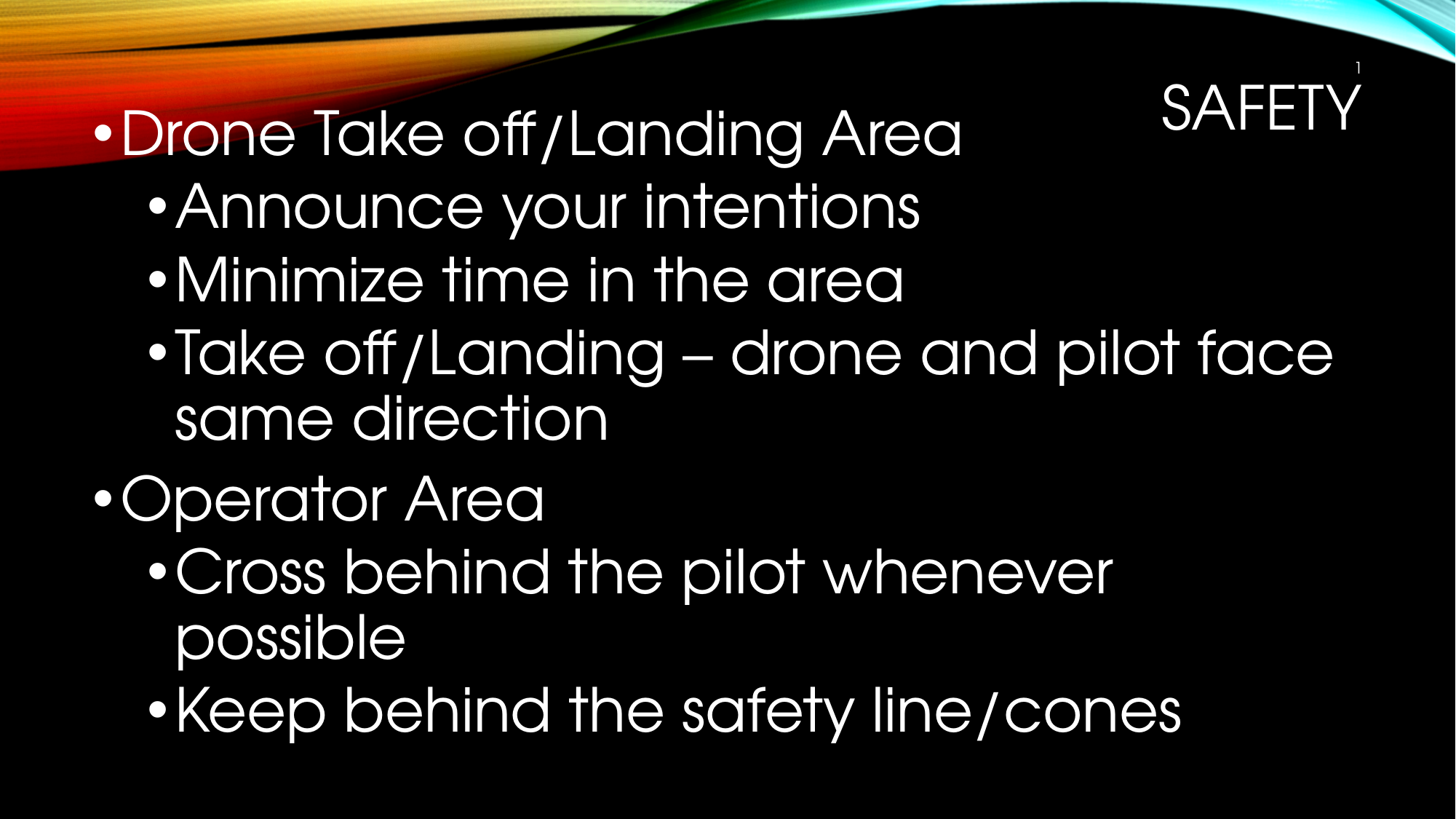

# Safety
1
Drone Take off/Landing Area
Announce your intentions
Minimize time in the area
Take off/Landing – drone and pilot face same direction
Operator Area
Cross behind the pilot whenever possible
Keep behind the safety line/cones